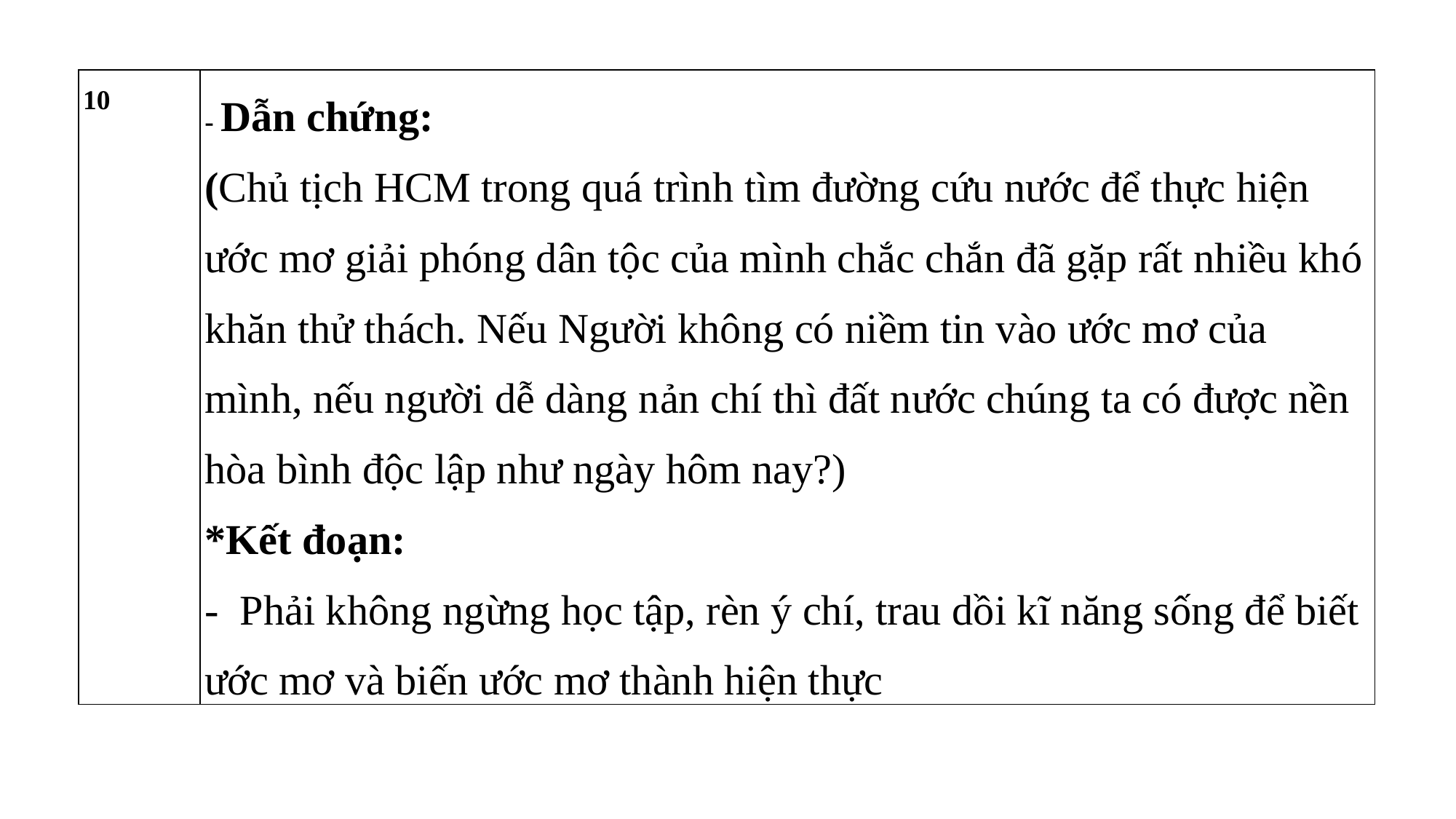

| 10 | - Dẫn chứng: (Chủ tịch HCM trong quá trình tìm đường cứu nước để thực hiện ước mơ giải phóng dân tộc của mình chắc chắn đã gặp rất nhiều khó khăn thử thách. Nếu Người không có niềm tin vào ước mơ của mình, nếu người dễ dàng nản chí thì đất nước chúng ta có được nền hòa bình độc lập như ngày hôm nay?) \*Kết đoạn: - Phải không ngừng học tập, rèn ý chí, trau dồi kĩ năng sống để biết ước mơ và biến ước mơ thành hiện thực |
| --- | --- |